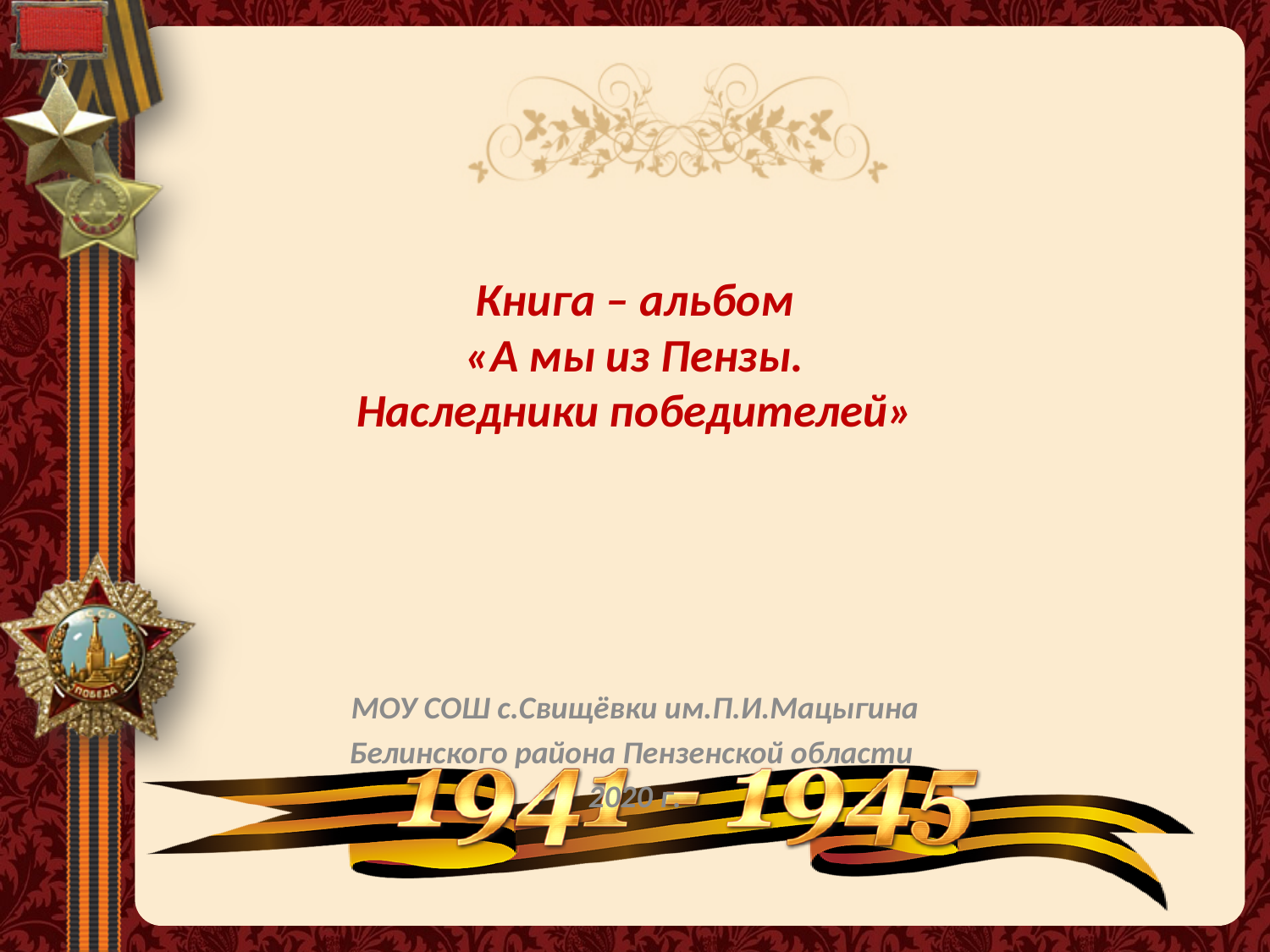

# Книга – альбом «А мы из Пензы. Наследники победителей»

МОУ СОШ с.Свищёвки им.П.И.Мацыгина
Белинского района Пензенской области
2020 г.